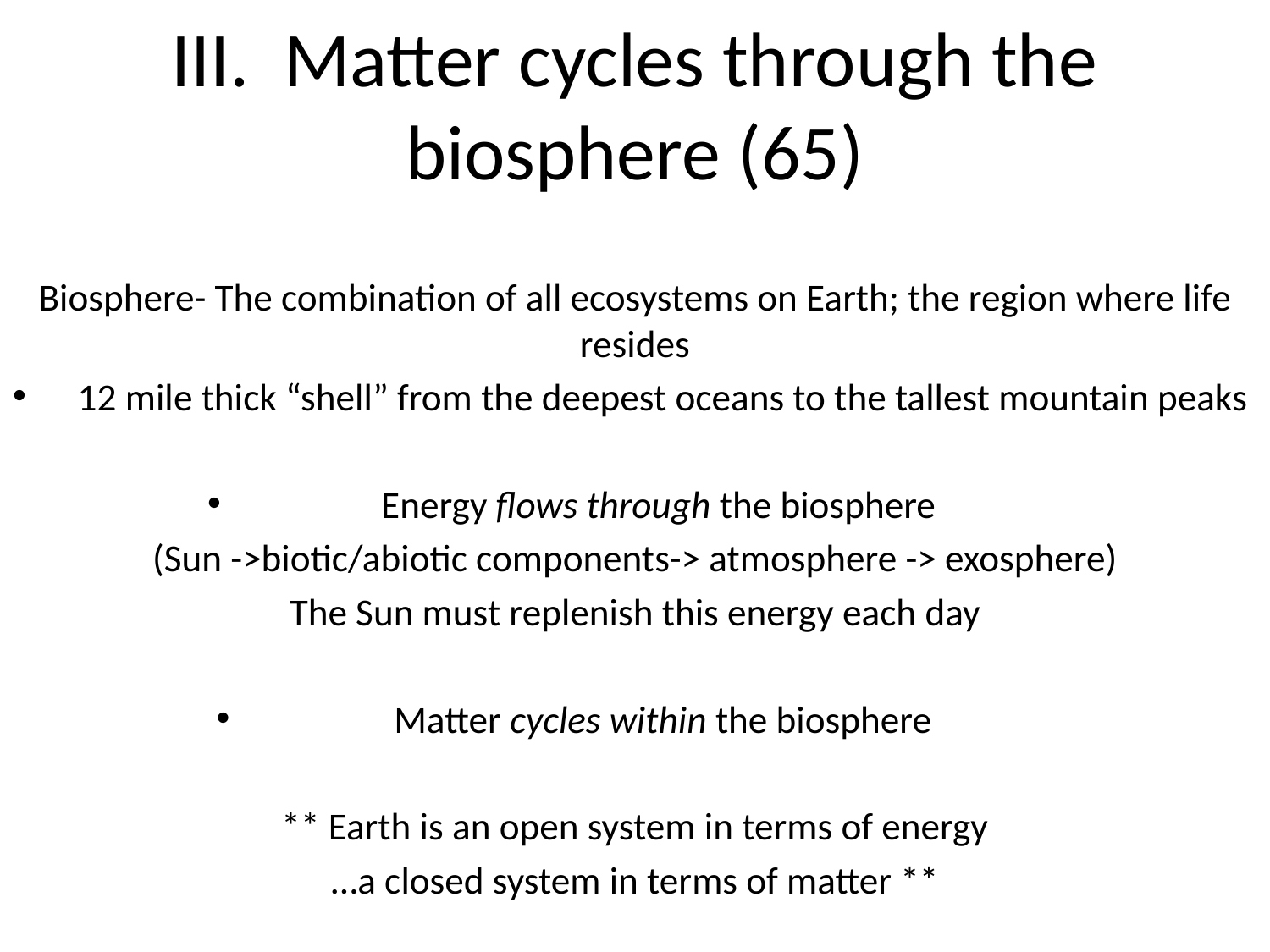

# III.  Matter cycles through the biosphere (65)
Biosphere- The combination of all ecosystems on Earth; the region where life resides
12 mile thick “shell” from the deepest oceans to the tallest mountain peaks

Energy flows through the biosphere
(Sun ->biotic/abiotic components-> atmosphere -> exosphere)
The Sun must replenish this energy each day

Matter cycles within the biosphere

** Earth is an open system in terms of energy
…a closed system in terms of matter **